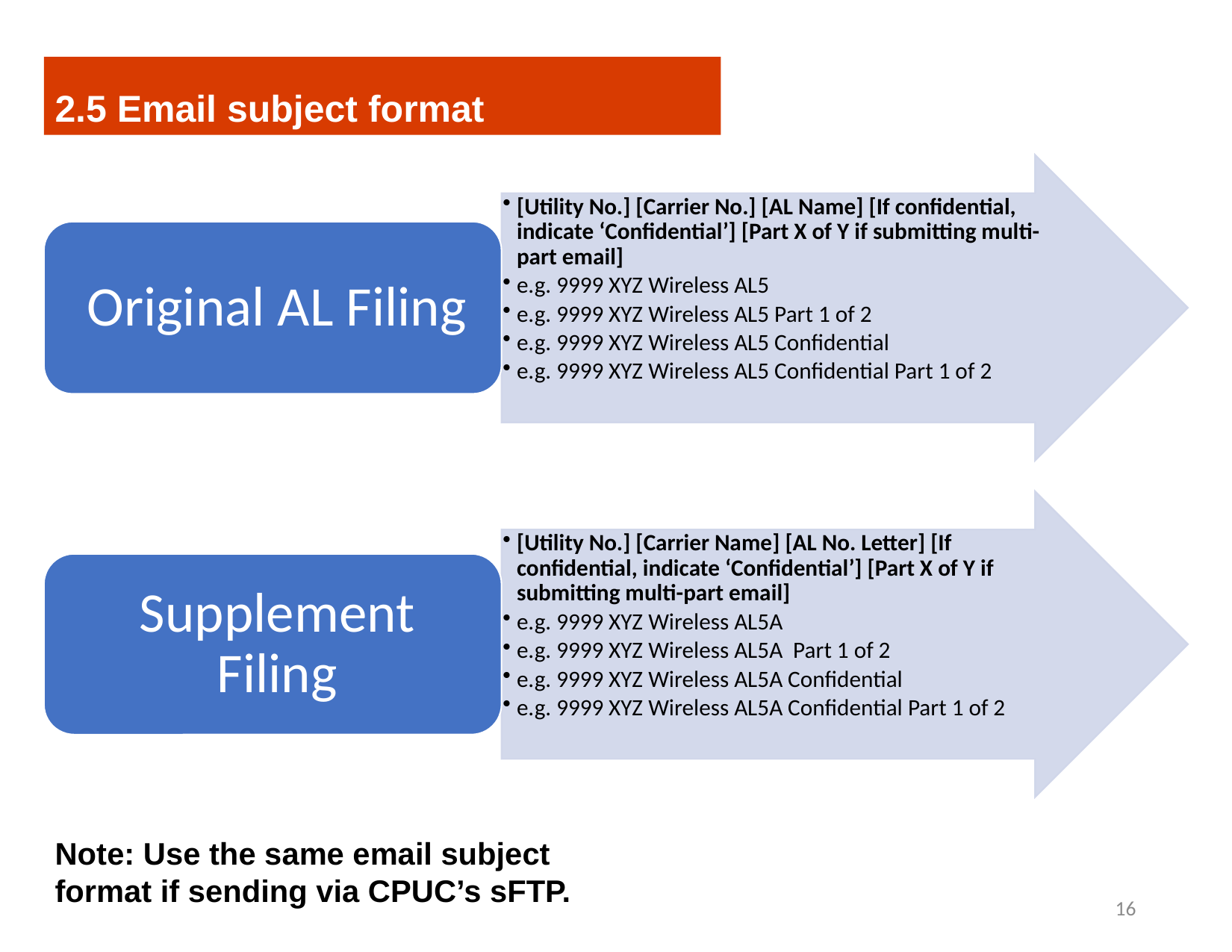

News+
2.5 Email subject format
[Utility No.] [Carrier No.] [AL Name] [If confidential, indicate ‘Confidential’] [Part X of Y if submitting multi-part email]
e.g. 9999 XYZ Wireless AL5
e.g. 9999 XYZ Wireless AL5 Part 1 of 2
e.g. 9999 XYZ Wireless AL5 Confidential
e.g. 9999 XYZ Wireless AL5 Confidential Part 1 of 2

Original AL Filing
[Utility No.] [Carrier Name] [AL No. Letter] [If confidential, indicate ‘Confidential’] [Part X of Y if submitting multi-part email]
e.g. 9999 XYZ Wireless AL5A
e.g. 9999 XYZ Wireless AL5A  Part 1 of 2
e.g. 9999 XYZ Wireless AL5A Confidential
e.g. 9999 XYZ Wireless AL5A Confidential Part 1 of 2
Supplement Filing
Note: Use the same email subject format if sending via CPUC’s sFTP.
16